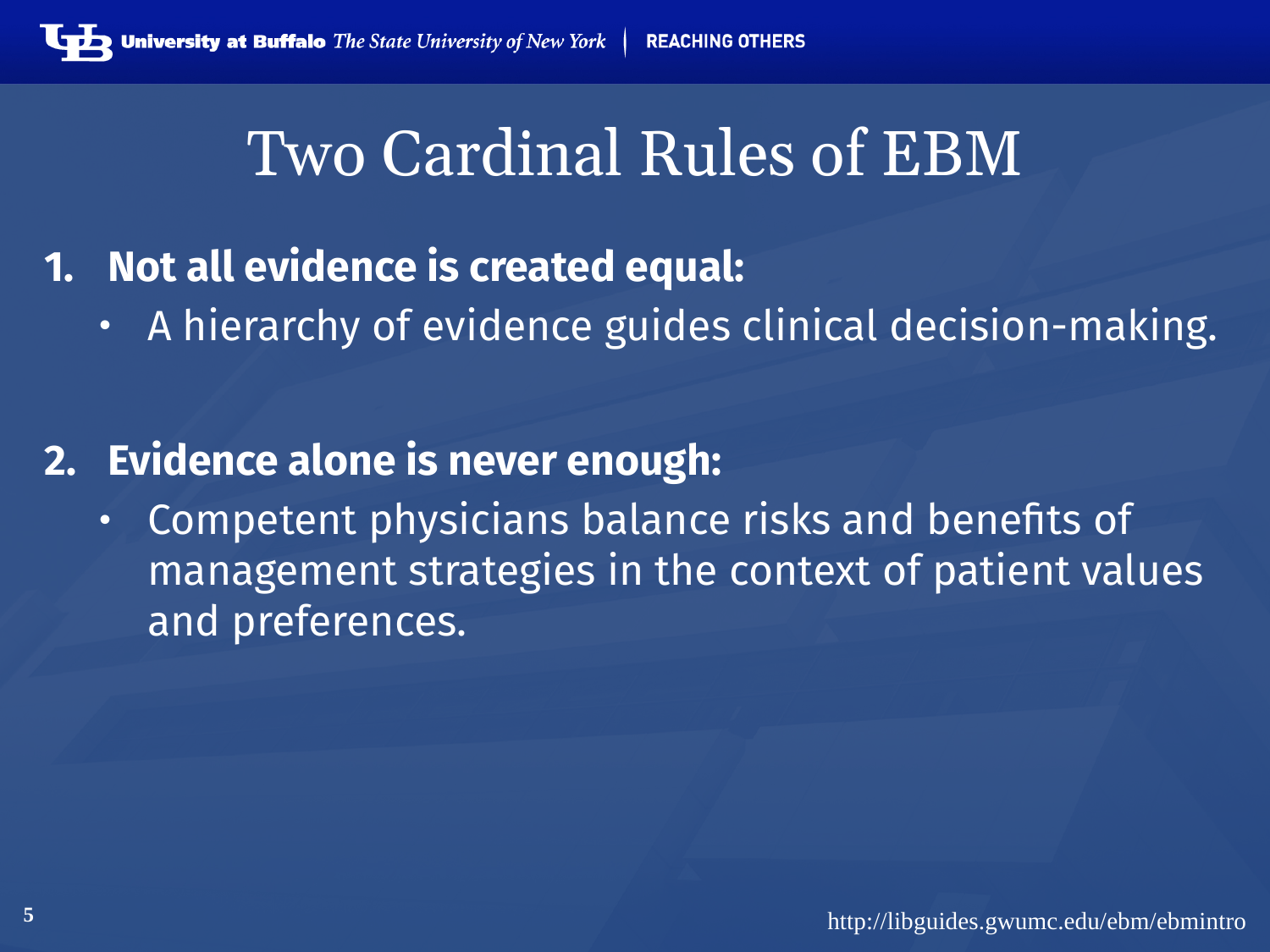

# Two Cardinal Rules of EBM
Not all evidence is created equal:
A hierarchy of evidence guides clinical decision-making.

Evidence alone is never enough:
Competent physicians balance risks and benefits of management strategies in the context of patient values and preferences.

5
http://libguides.gwumc.edu/ebm/ebmintro